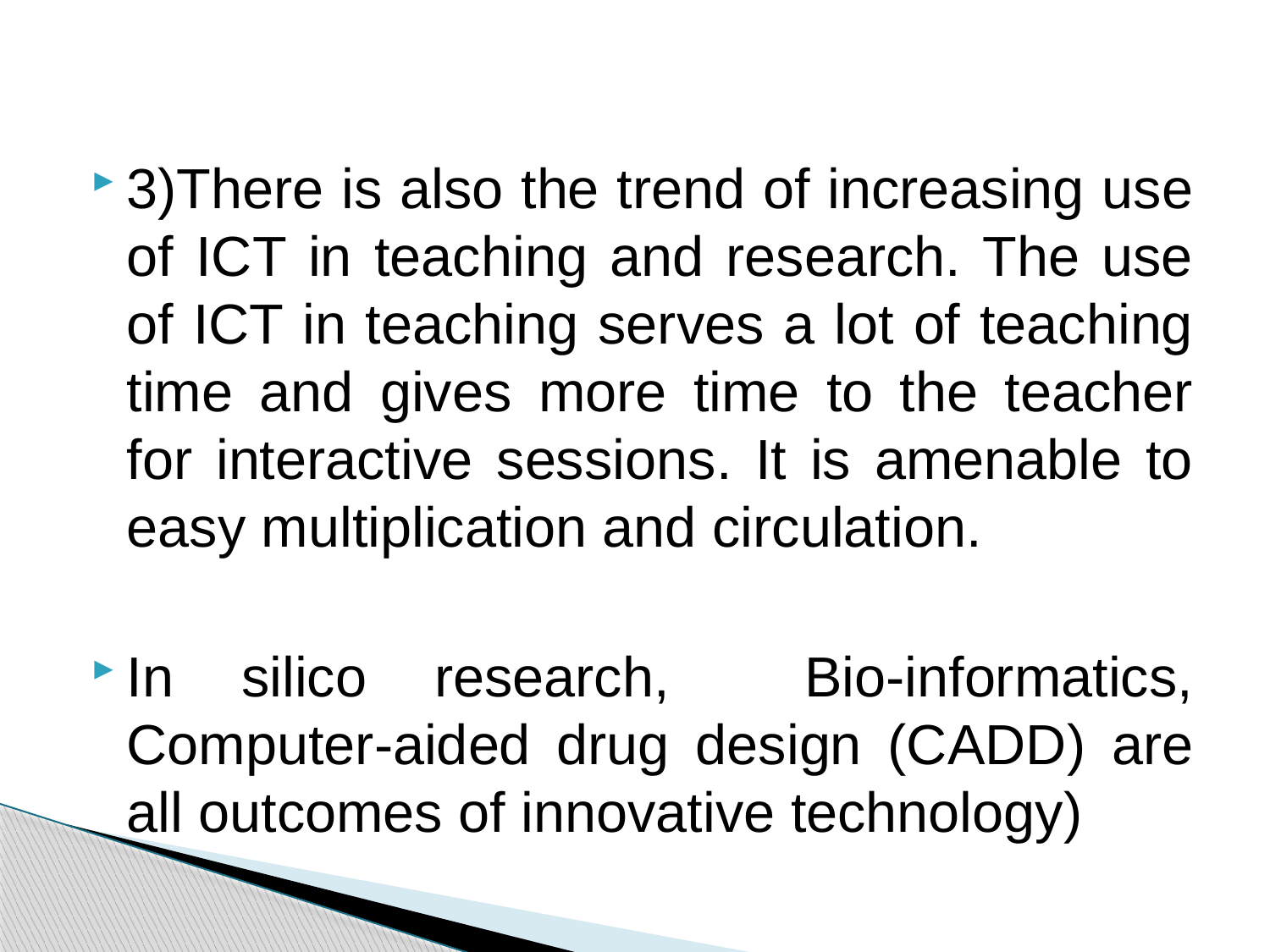

#
3)There is also the trend of increasing use of ICT in teaching and research. The use of ICT in teaching serves a lot of teaching time and gives more time to the teacher for interactive sessions. It is amenable to easy multiplication and circulation.

In silico research,  Bio-informatics, Computer-aided drug design (CADD) are all outcomes of innovative technology)